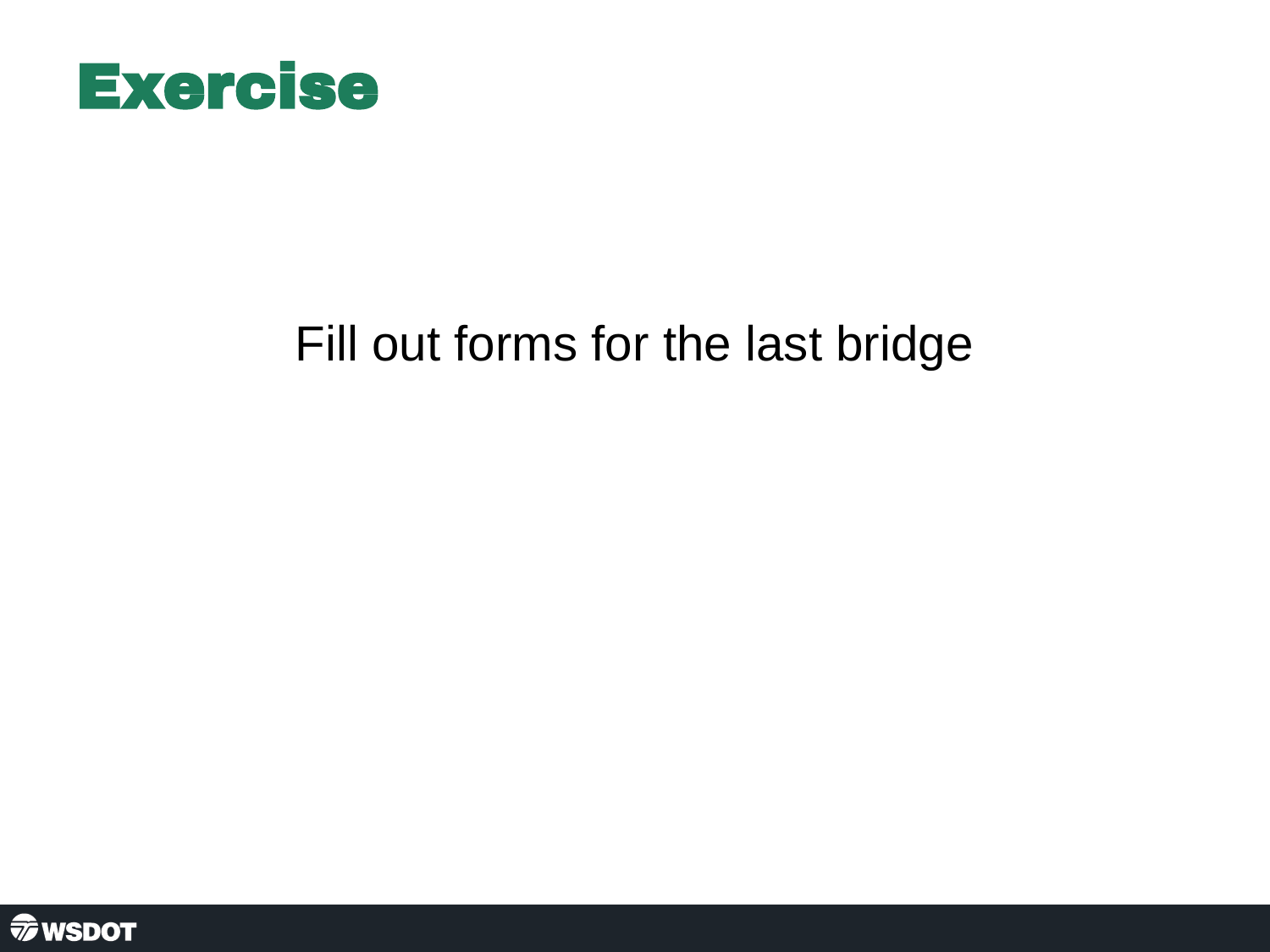

# Exercise
Fill out forms for the last bridge